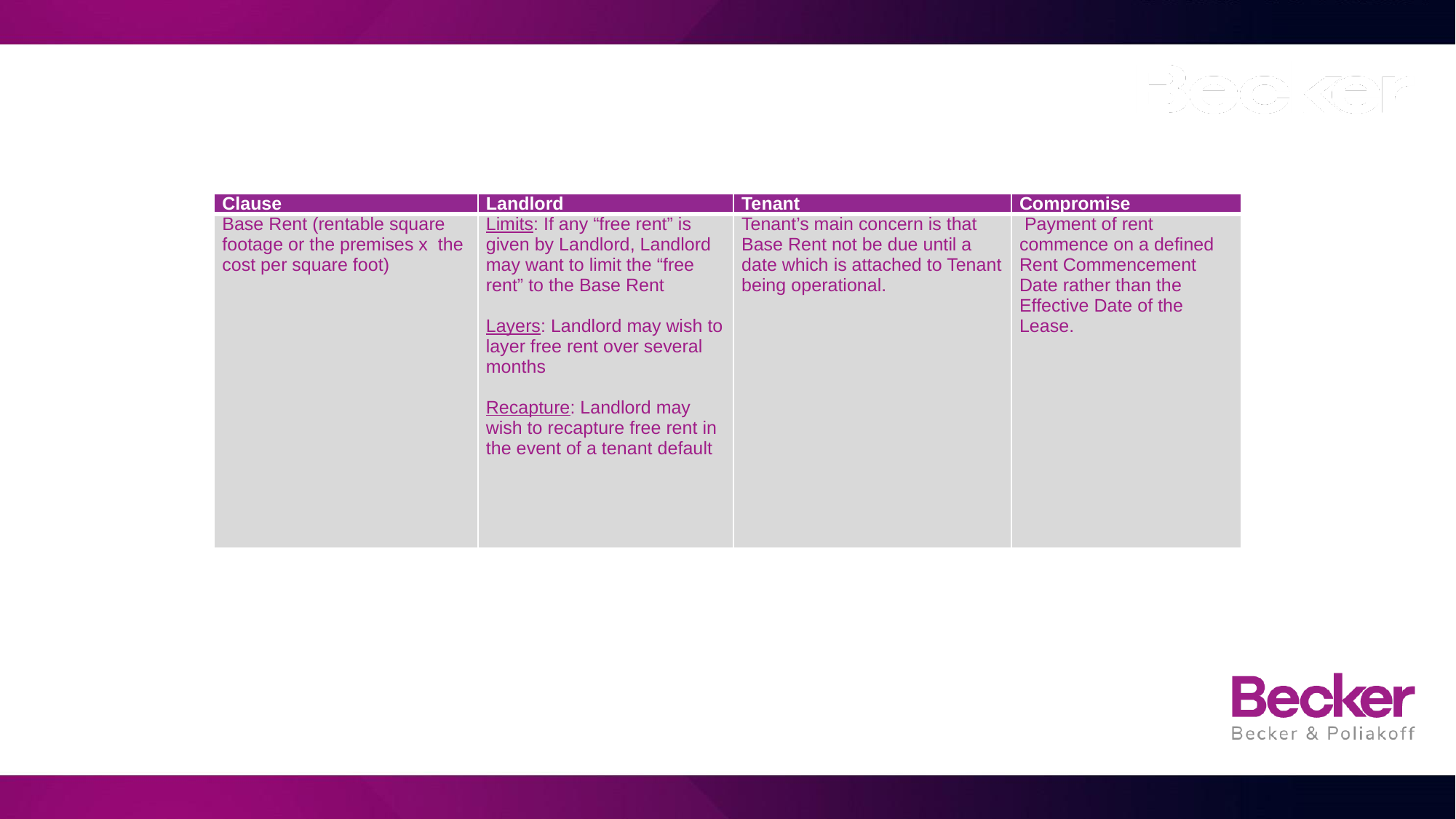

| Clause | Landlord | Tenant | Compromise |
| --- | --- | --- | --- |
| Base Rent (rentable square footage or the premises x the cost per square foot) | Limits: If any “free rent” is given by Landlord, Landlord may want to limit the “free rent” to the Base Rent   Layers: Landlord may wish to layer free rent over several months   Recapture: Landlord may wish to recapture free rent in the event of a tenant default | Tenant’s main concern is that Base Rent not be due until a date which is attached to Tenant being operational. | Payment of rent commence on a defined Rent Commencement Date rather than the Effective Date of the Lease. |